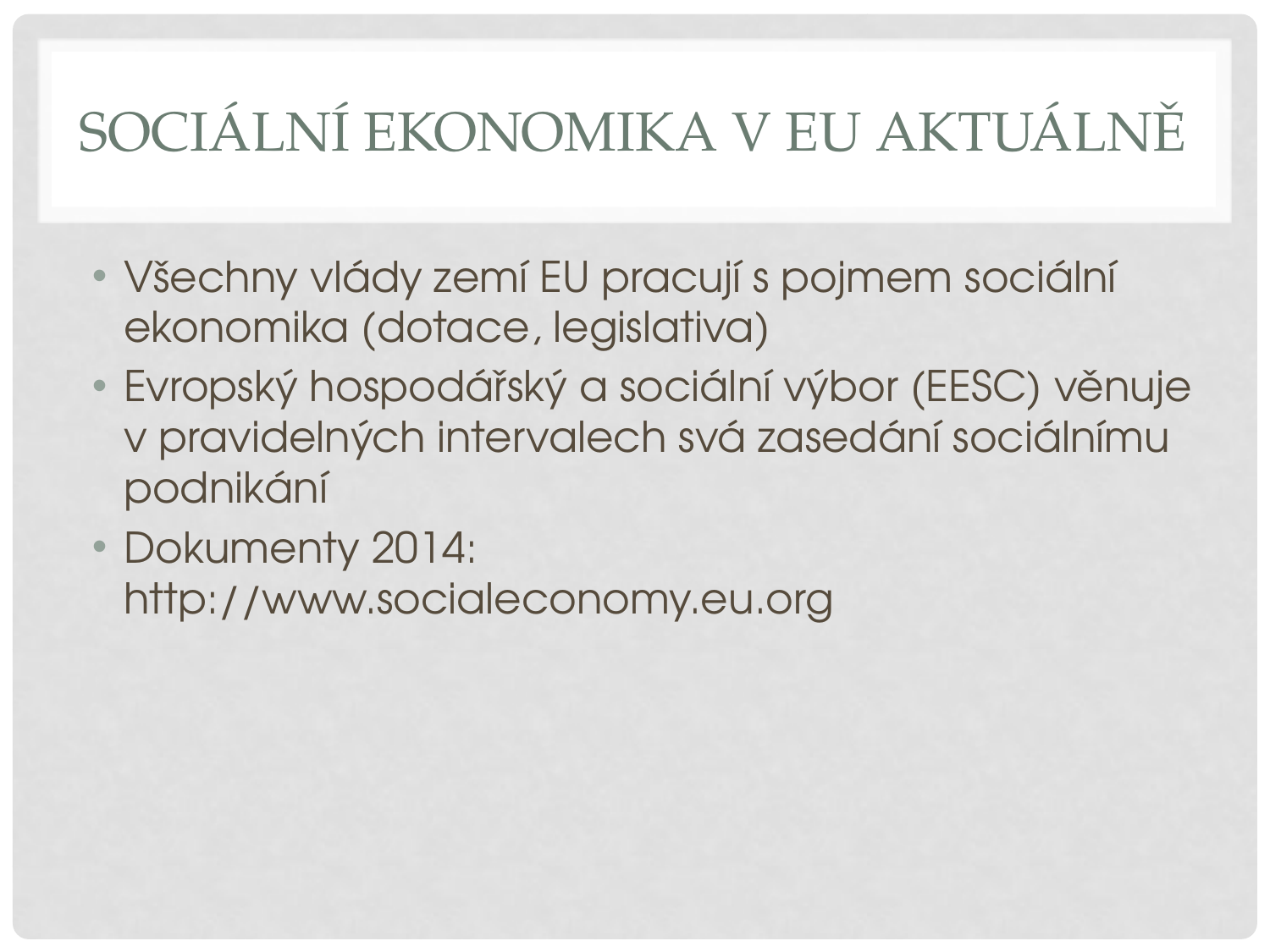

# Sociální ekonomika v EU aktuálně
Všechny vlády zemí EU pracují s pojmem sociální ekonomika (dotace, legislativa)
Evropský hospodářský a sociální výbor (EESC) věnuje v pravidelných intervalech svá zasedání sociálnímu podnikání
Dokumenty 2014: http://www.socialeconomy.eu.org